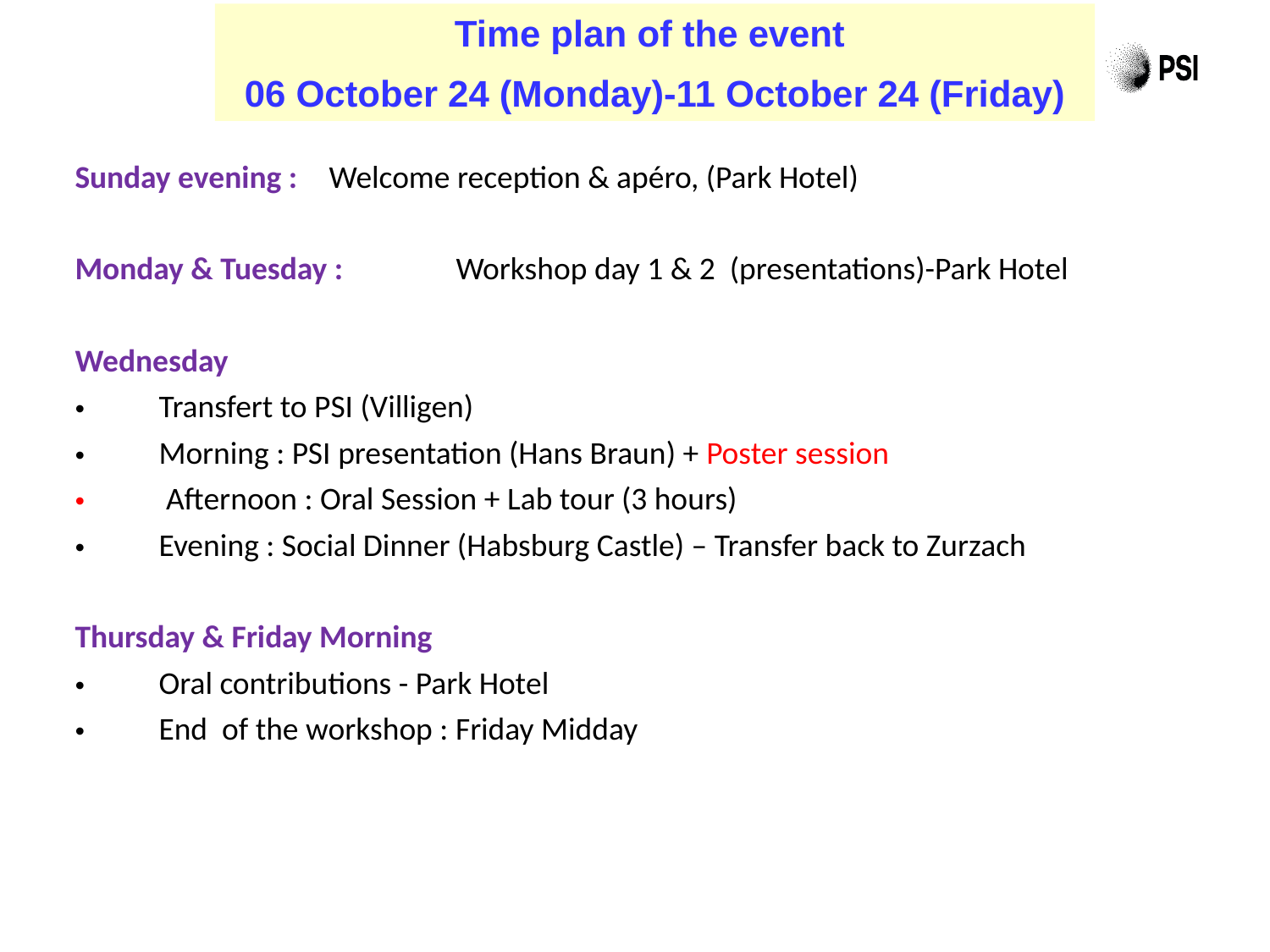

Time plan of the event
06 October 24 (Monday)-11 October 24 (Friday)
Sunday evening : 	Welcome reception & apéro, (Park Hotel)

Monday & Tuesday :	Workshop day 1 & 2  (presentations)-Park Hotel

Wednesday
        Transfert to PSI (Villigen)
        Morning : PSI presentation (Hans Braun) + Poster session
         Afternoon : Oral Session + Lab tour (3 hours)
        Evening : Social Dinner (Habsburg Castle) – Transfer back to Zurzach

Thursday & Friday Morning
        Oral contributions - Park Hotel
        End  of the workshop : Friday Midday